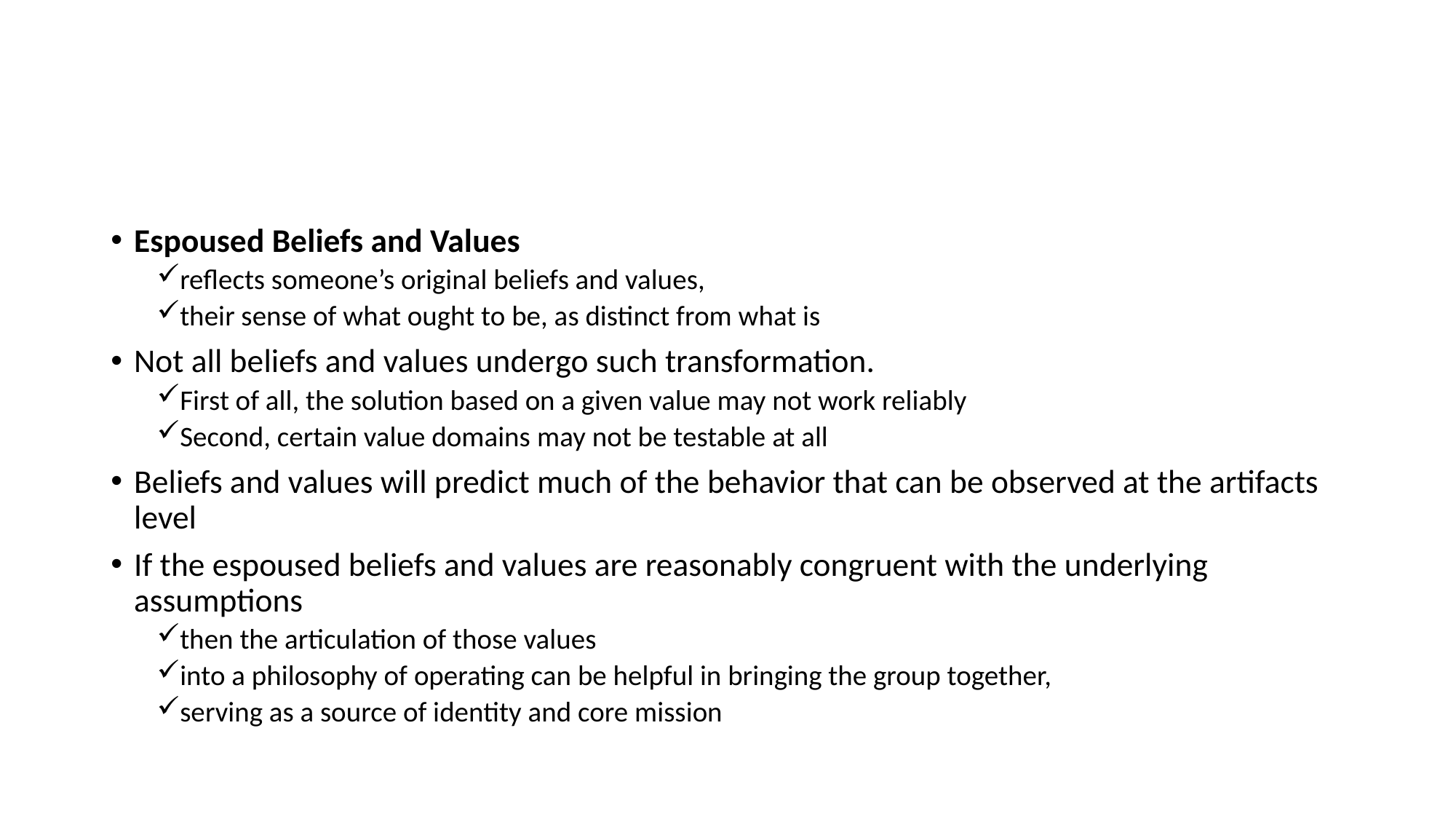

#
Espoused Beliefs and Values
reflects someone’s original beliefs and values,
their sense of what ought to be, as distinct from what is
Not all beliefs and values undergo such transformation.
First of all, the solution based on a given value may not work reliably
Second, certain value domains may not be testable at all
Beliefs and values will predict much of the behavior that can be observed at the artifacts level
If the espoused beliefs and values are reasonably congruent with the underlying assumptions
then the articulation of those values
into a philosophy of operating can be helpful in bringing the group together,
serving as a source of identity and core mission